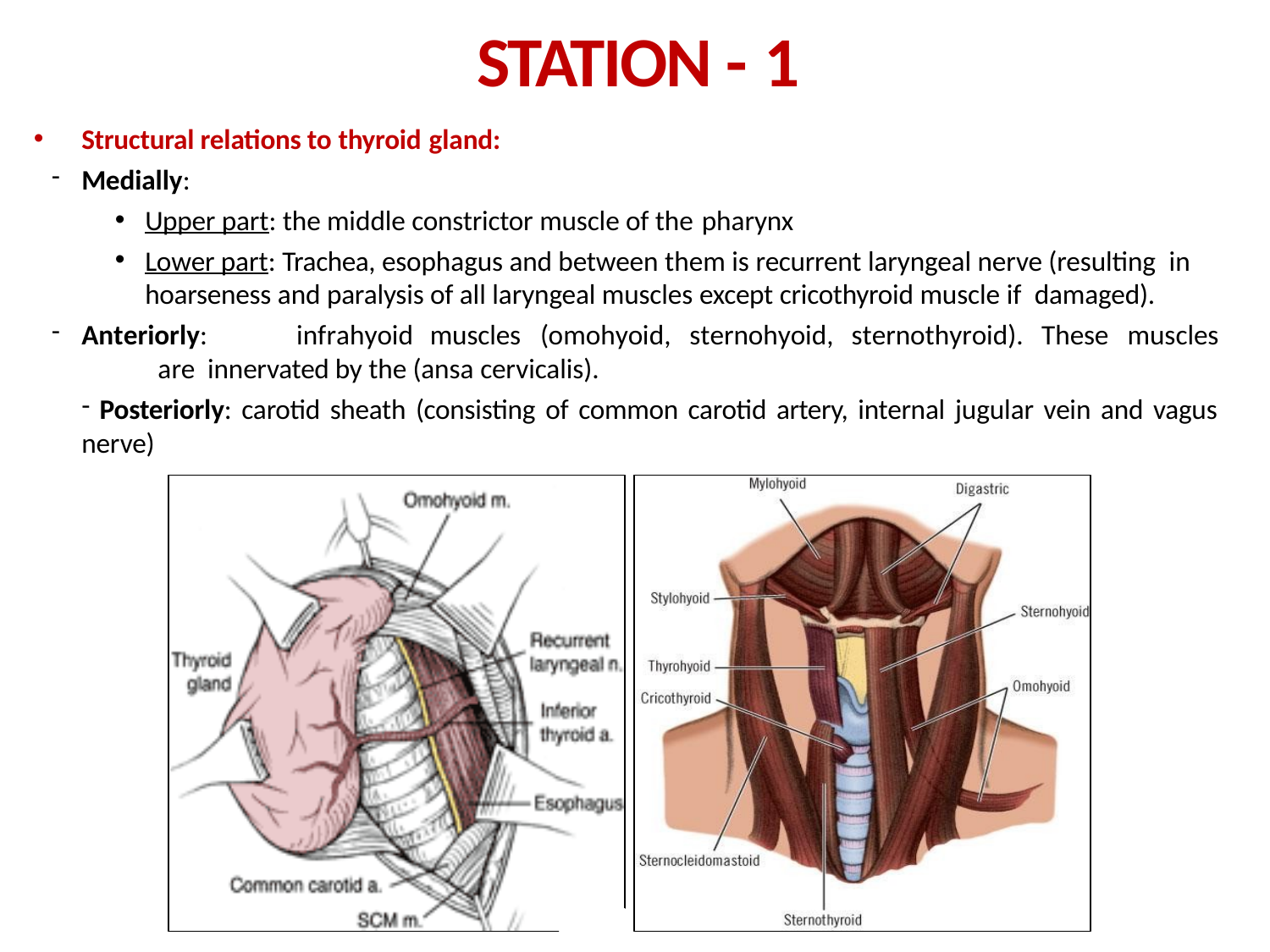

# STATION - 1
Structural relations to thyroid gland:
Medially:
Upper part: the middle constrictor muscle of the pharynx
Lower part: Trachea, esophagus and between them is recurrent laryngeal nerve (resulting  in hoarseness and paralysis of all laryngeal muscles except cricothyroid muscle if  damaged).
Anteriorly:	infrahyoid	muscles	(omohyoid,	sternohyoid,	sternothyroid).	These	muscles	are  innervated by the (ansa cervicalis).
Posteriorly: carotid sheath (consisting of common carotid artery, internal jugular vein and vagus
nerve)